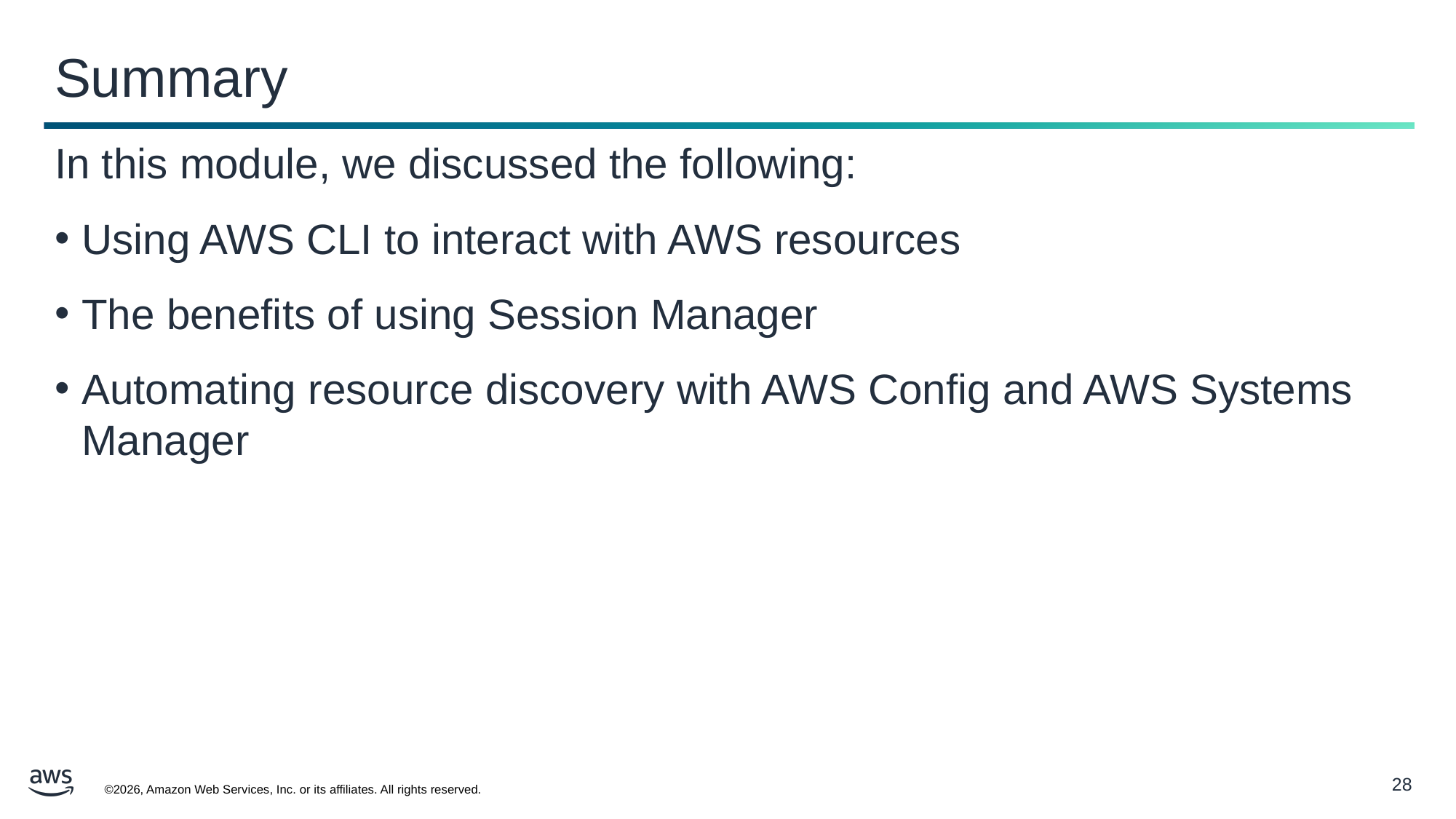

Summary
In this module, we discussed the following:
Using AWS CLI to interact with AWS resources
The benefits of using Session Manager
Automating resource discovery with AWS Config and AWS Systems Manager

28